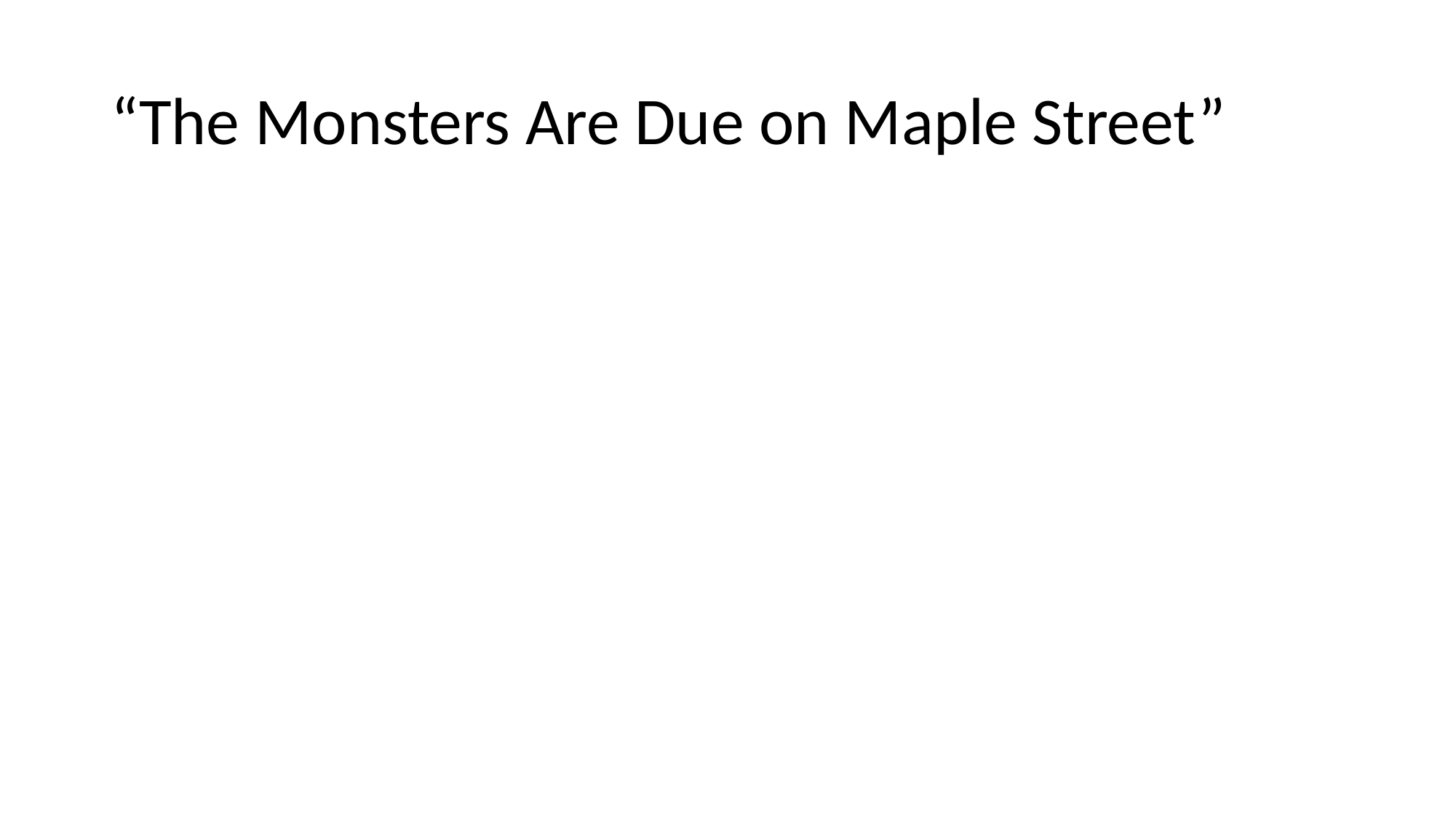

# “The Monsters Are Due on Maple Street”